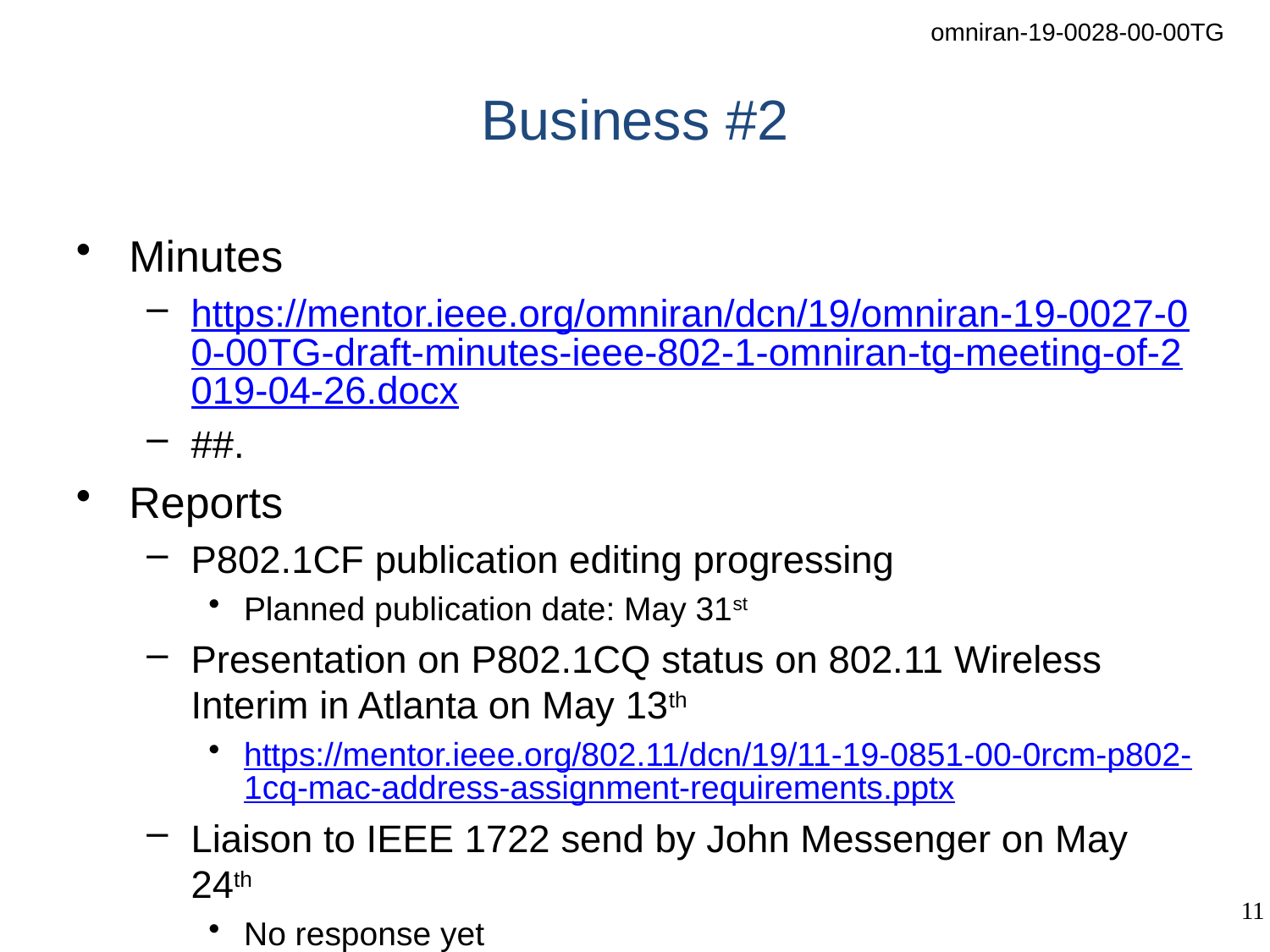

# Business #2
Minutes
https://mentor.ieee.org/omniran/dcn/19/omniran-19-0027-00-00TG-draft-minutes-ieee-802-1-omniran-tg-meeting-of-2019-04-26.docx
##.
Reports
P802.1CF publication editing progressing
Planned publication date: May 31st
Presentation on P802.1CQ status on 802.11 Wireless Interim in Atlanta on May 13th
https://mentor.ieee.org/802.11/dcn/19/11-19-0851-00-0rcm-p802-1cq-mac-address-assignment-requirements.pptx
Liaison to IEEE 1722 send by John Messenger on May 24th
No response yet